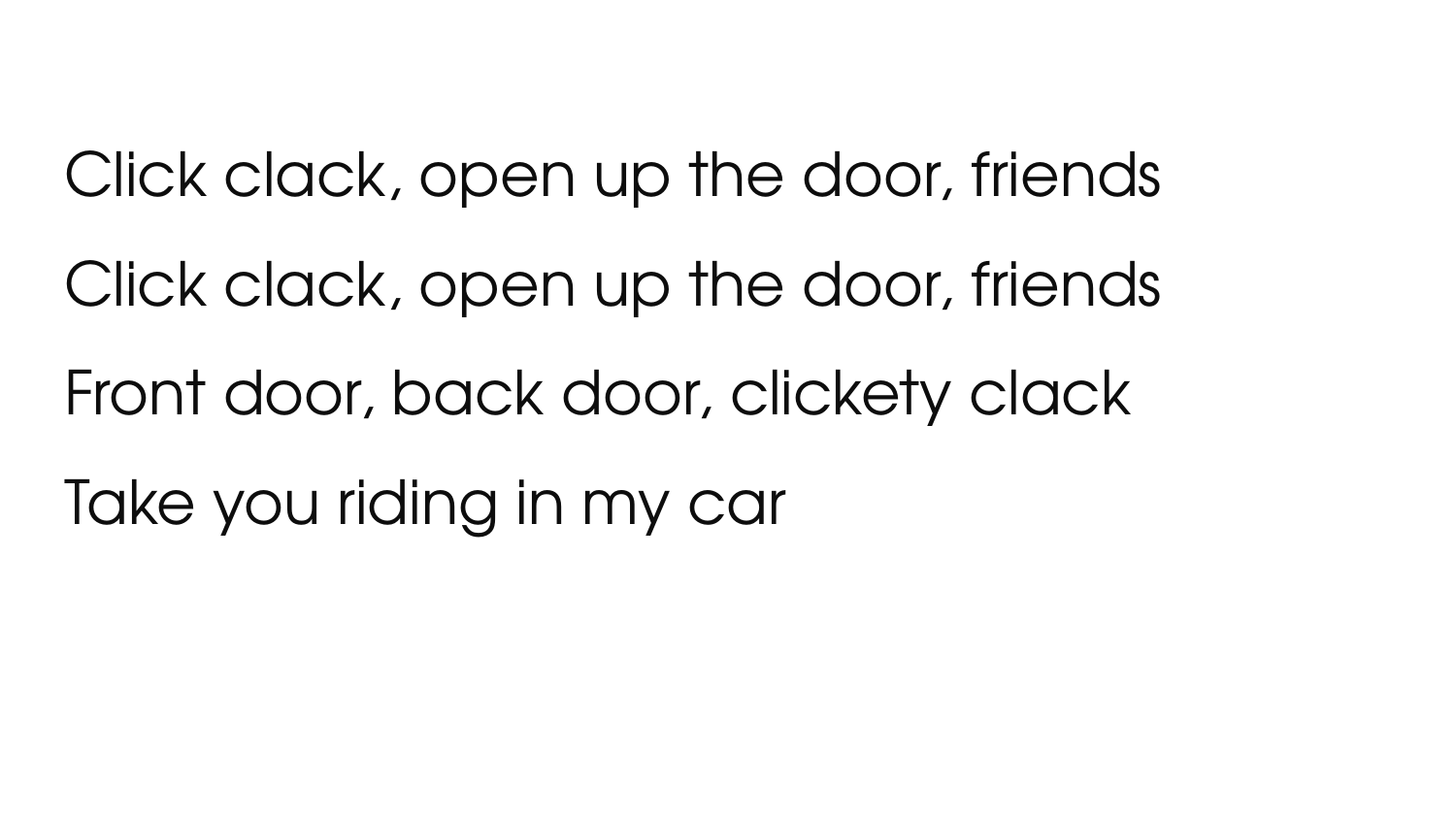

Click clack, open up the door, friends
Click clack, open up the door, friends
Front door, back door, clickety clack
Take you riding in my car